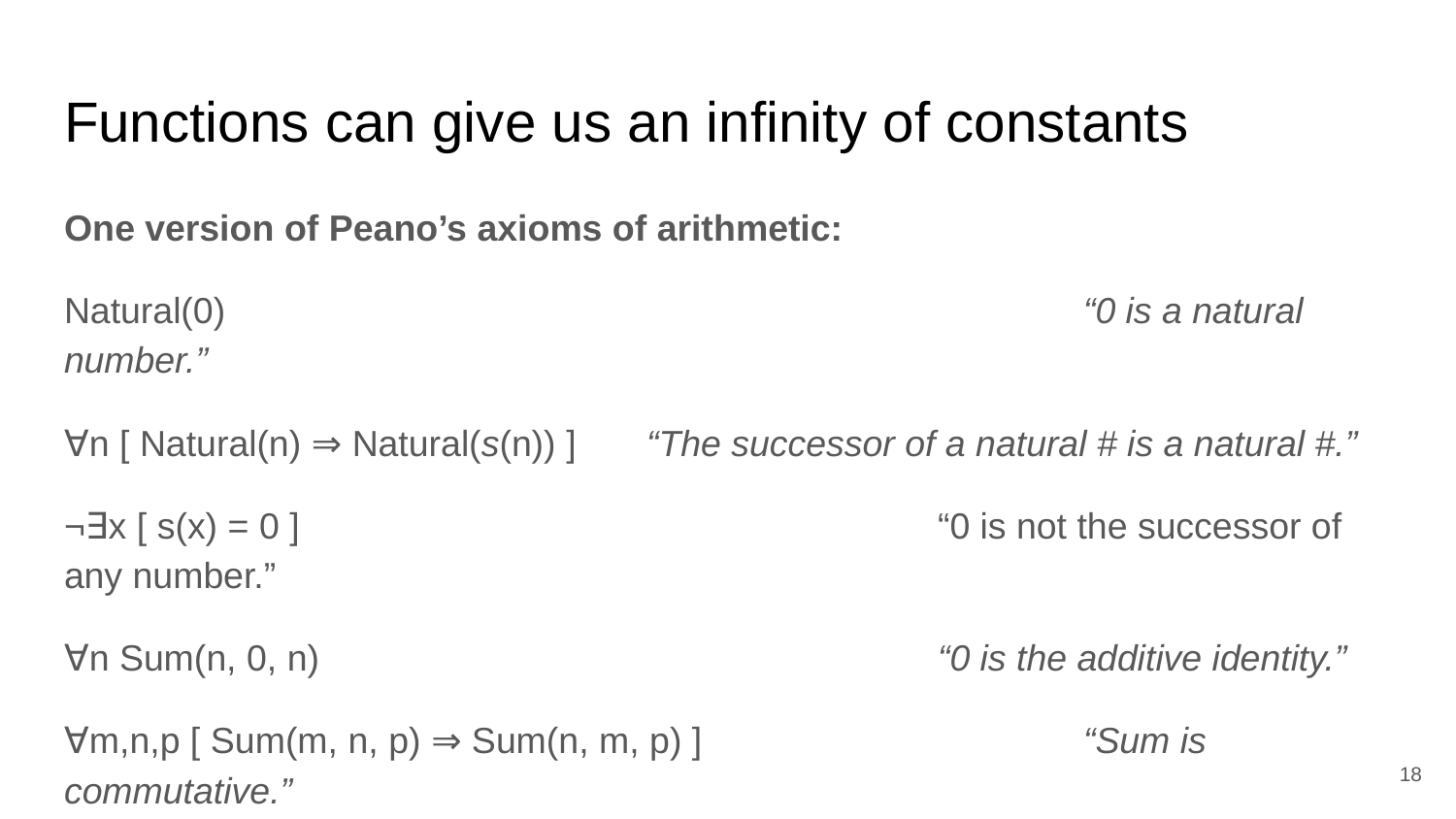

# Functions can give us an infinity of constants
One version of Peano’s axioms of arithmetic:
Natural(0)						“0 is a natural number.”
∀n [ Natural(n) ⇒ Natural(s(n)) ]	“The successor of a natural # is a natural #.”
¬∃x [ s(x) = 0 ]					“0 is not the successor of any number.”
∀n Sum(n, 0, n)					“0 is the additive identity.”
∀m,n,p [ Sum(m, n, p) ⇒ Sum(n, m, p) ]			“Sum is commutative.”
∀m,n,p [ Sum(m, n, p) ⇒ Sum(s(m), n, s(p)) ]		“Inductive defn. of addition.”

18